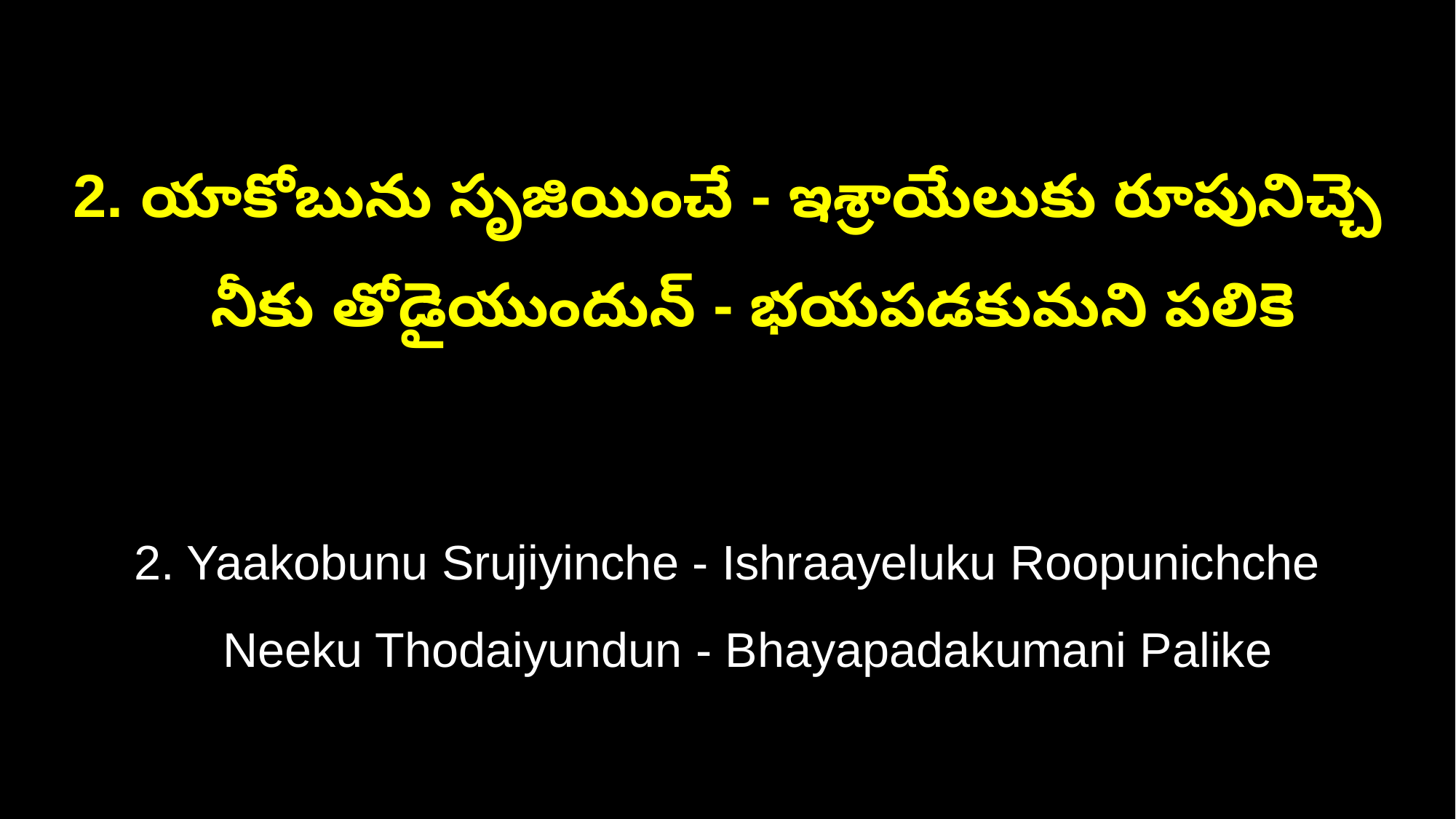

2. యాకోబును సృజియించే - ఇశ్రాయేలుకు రూపునిచ్చె
   నీకు తోడైయుందున్ - భయపడకుమని పలికె
2. Yaakobunu Srujiyinche - Ishraayeluku Roopunichche
   Neeku Thodaiyundun - Bhayapadakumani Palike